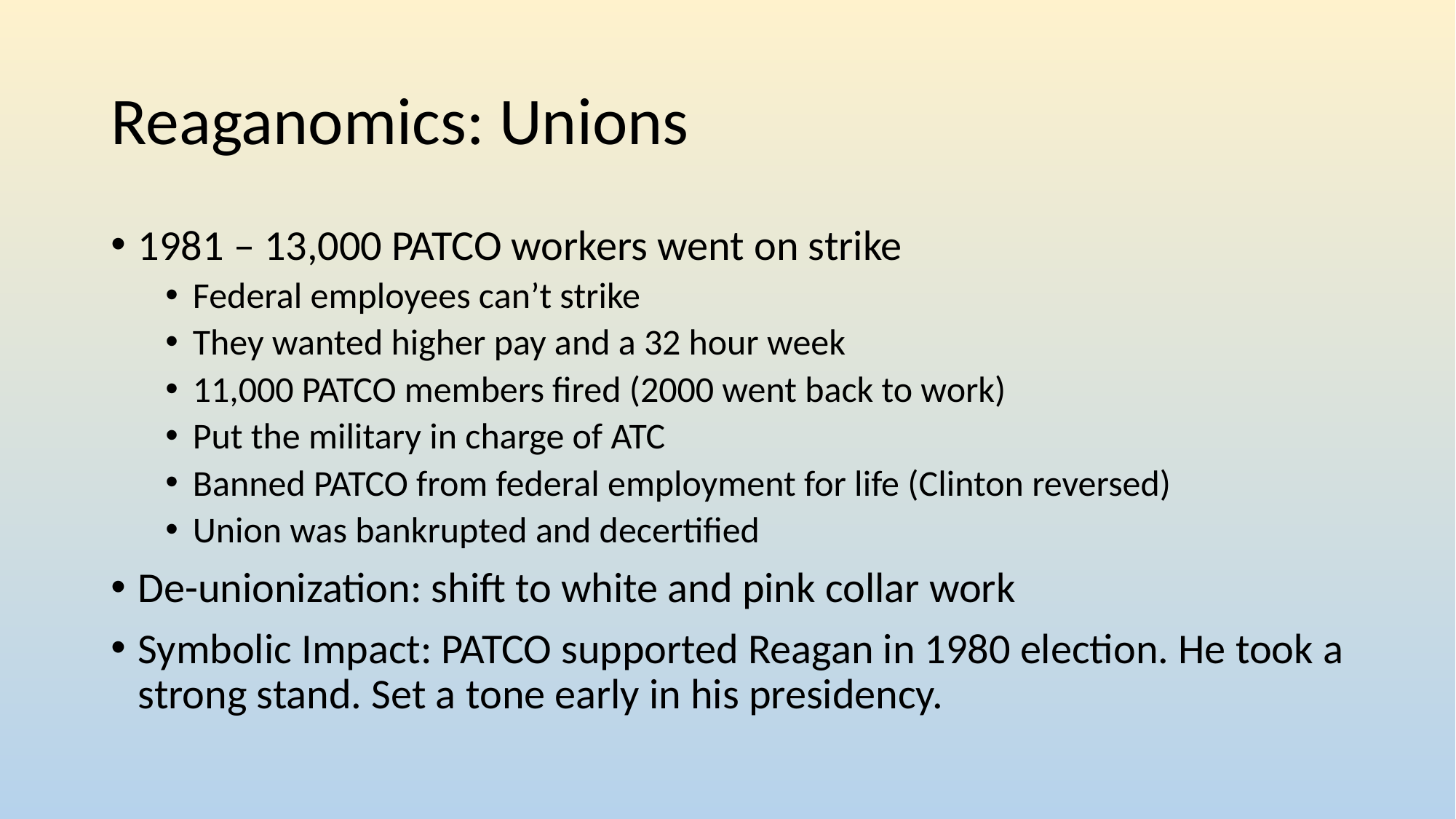

# Reaganomics: Unions
1981 – 13,000 PATCO workers went on strike
Federal employees can’t strike
They wanted higher pay and a 32 hour week
11,000 PATCO members fired (2000 went back to work)
Put the military in charge of ATC
Banned PATCO from federal employment for life (Clinton reversed)
Union was bankrupted and decertified
De-unionization: shift to white and pink collar work
Symbolic Impact: PATCO supported Reagan in 1980 election. He took a strong stand. Set a tone early in his presidency.